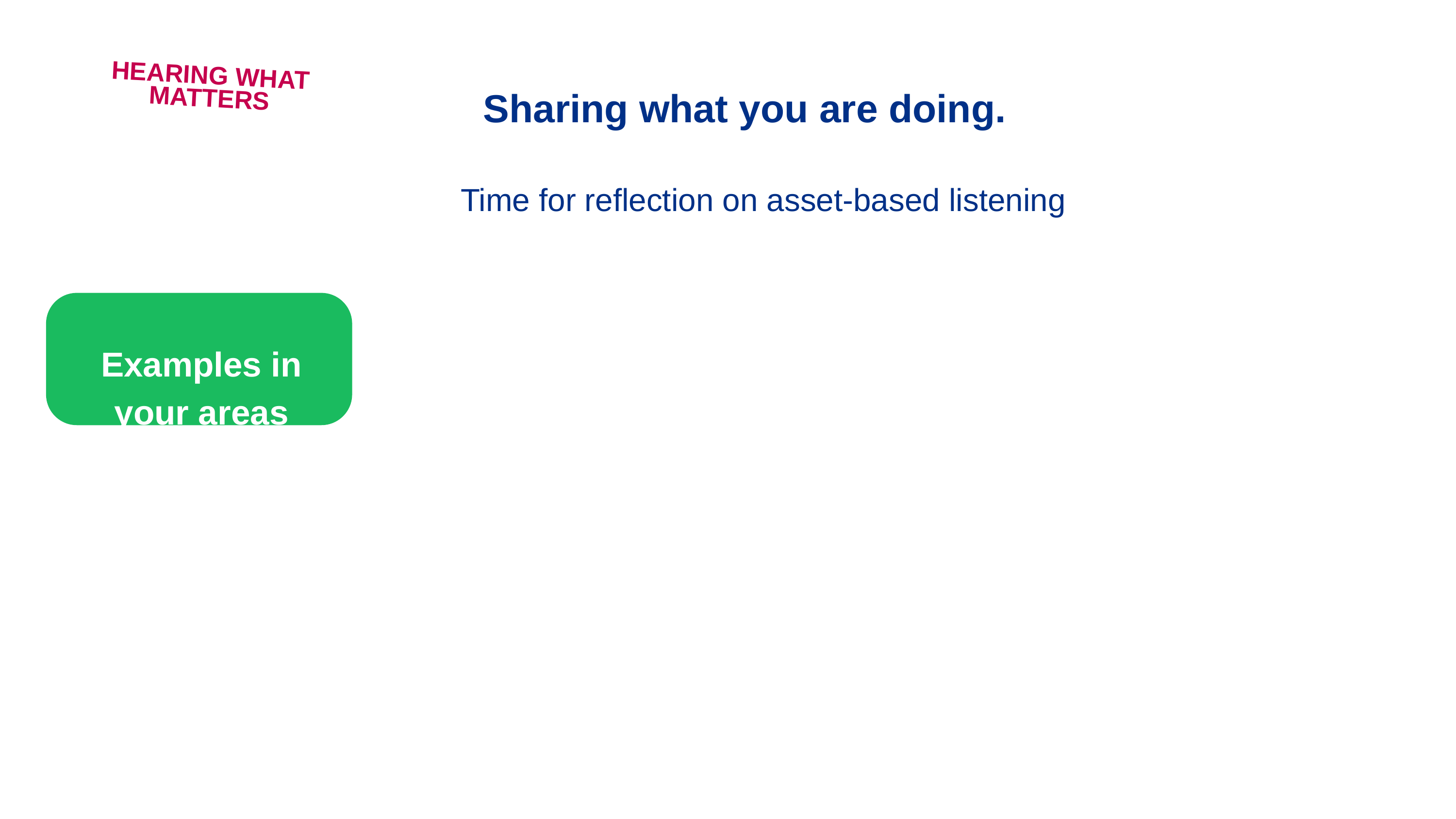

HEARING WHAT MATTERS
Sharing what you are doing.

Time for reflection on asset-based listening

Examples in your areas